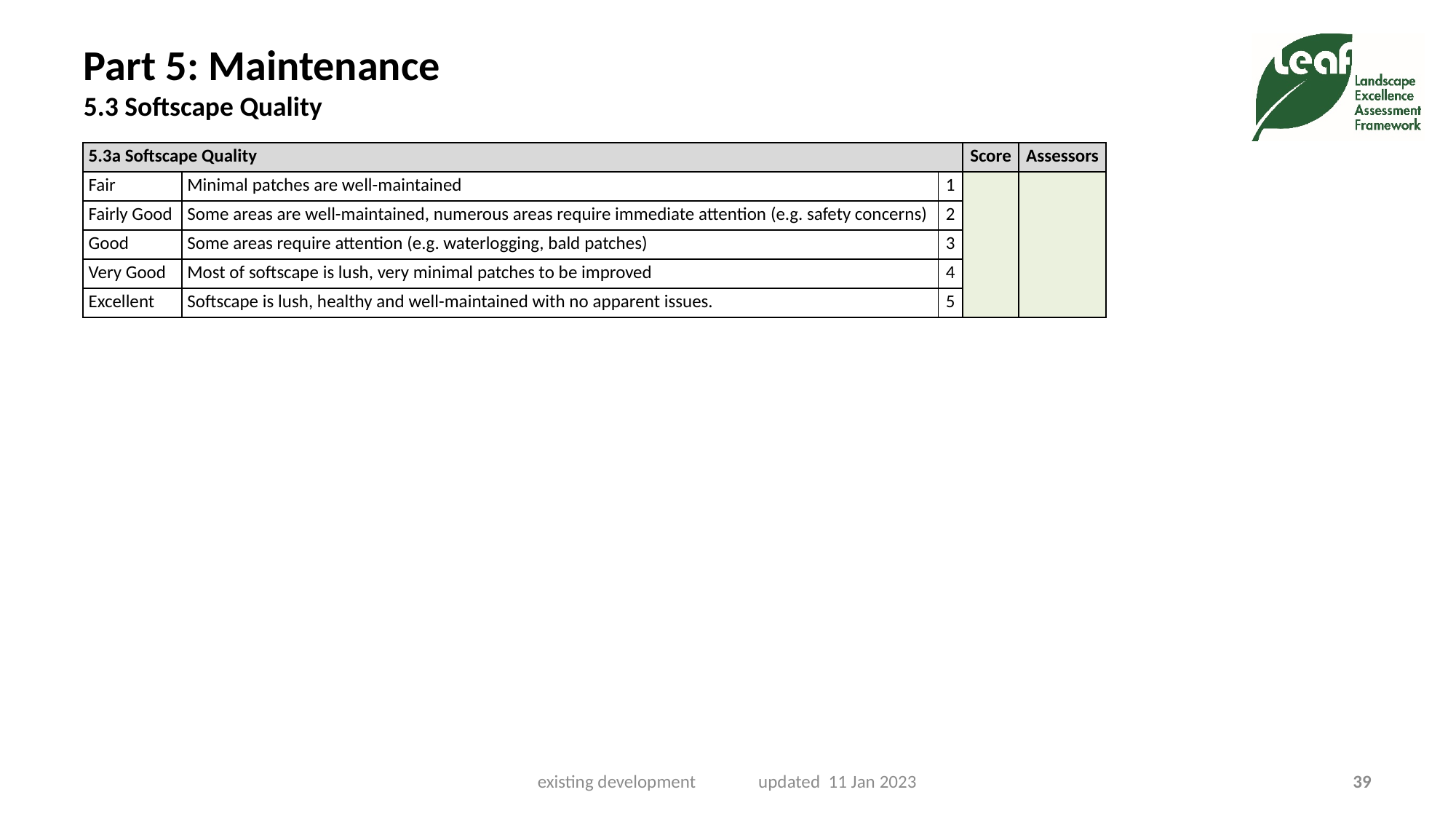

# Part 5: Maintenance 5.3 Softscape Quality
| 5.3a Softscape Quality |  |  | Score | Assessors |
| --- | --- | --- | --- | --- |
| Fair | Minimal patches are well-maintained | 1 |  |  |
| Fairly Good | Some areas are well-maintained, numerous areas require immediate attention (e.g. safety concerns) | 2 |  |  |
| Good | Some areas require attention (e.g. waterlogging, bald patches) | 3 |  |  |
| Very Good | Most of softscape is lush, very minimal patches to be improved | 4 |  |  |
| Excellent | Softscape is lush, healthy and well-maintained with no apparent issues. | 5 |  |  |

existing development               updated  11 Jan 2023
39